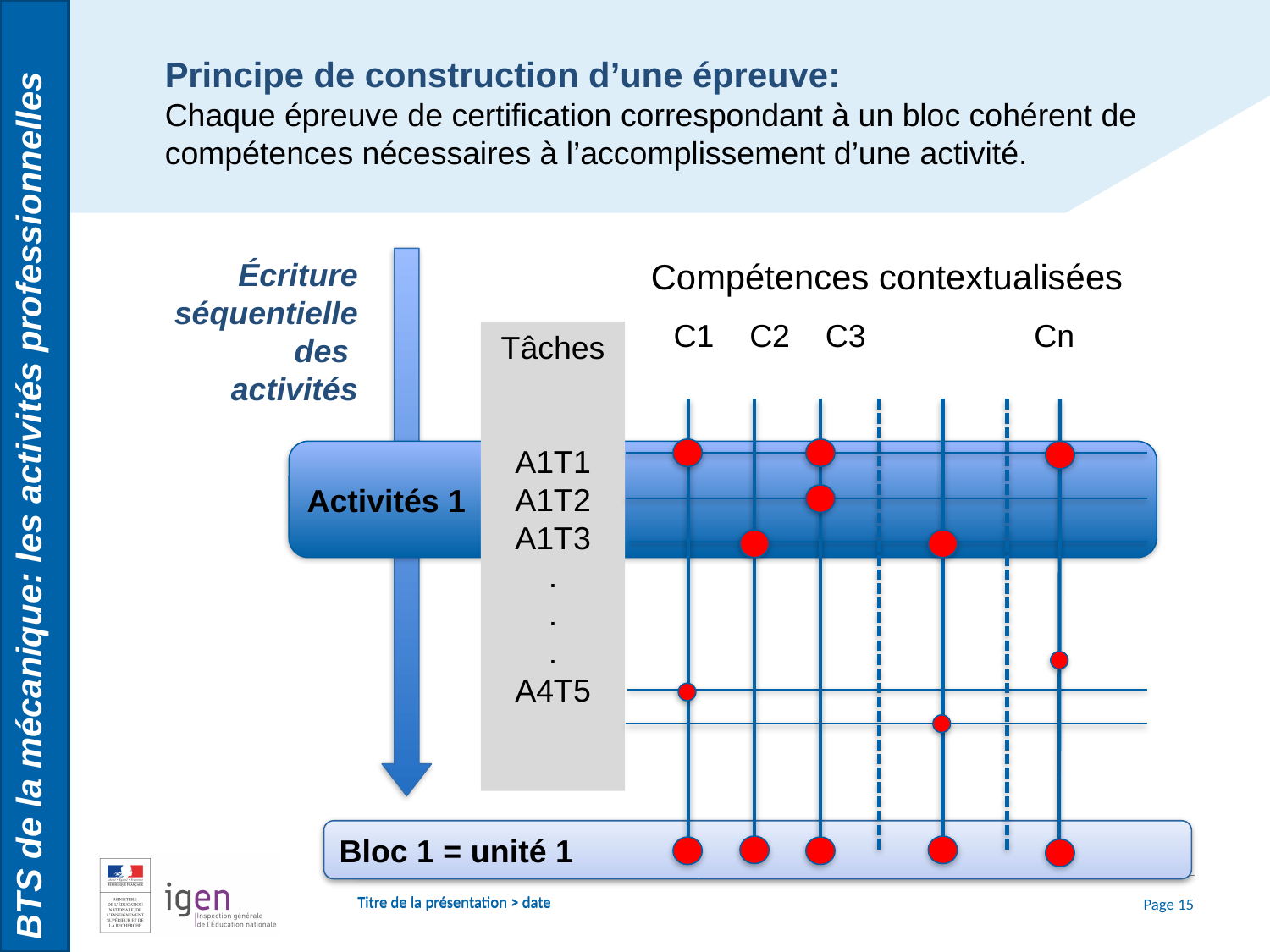

BTS de la mécanique: les activités professionnelles
Principe de construction d’une épreuve:
Chaque épreuve de certification correspondant à un bloc cohérent de compétences nécessaires à l’accomplissement d’une activité.
Écriture séquentielle
 des
activités

Compétences contextualisées
    C1    C2    C3                   Cn
Tâches

A1T1
A1T2
A1T3
.
.
.
A4T5

Activités 1

Bloc 1 = unité 1